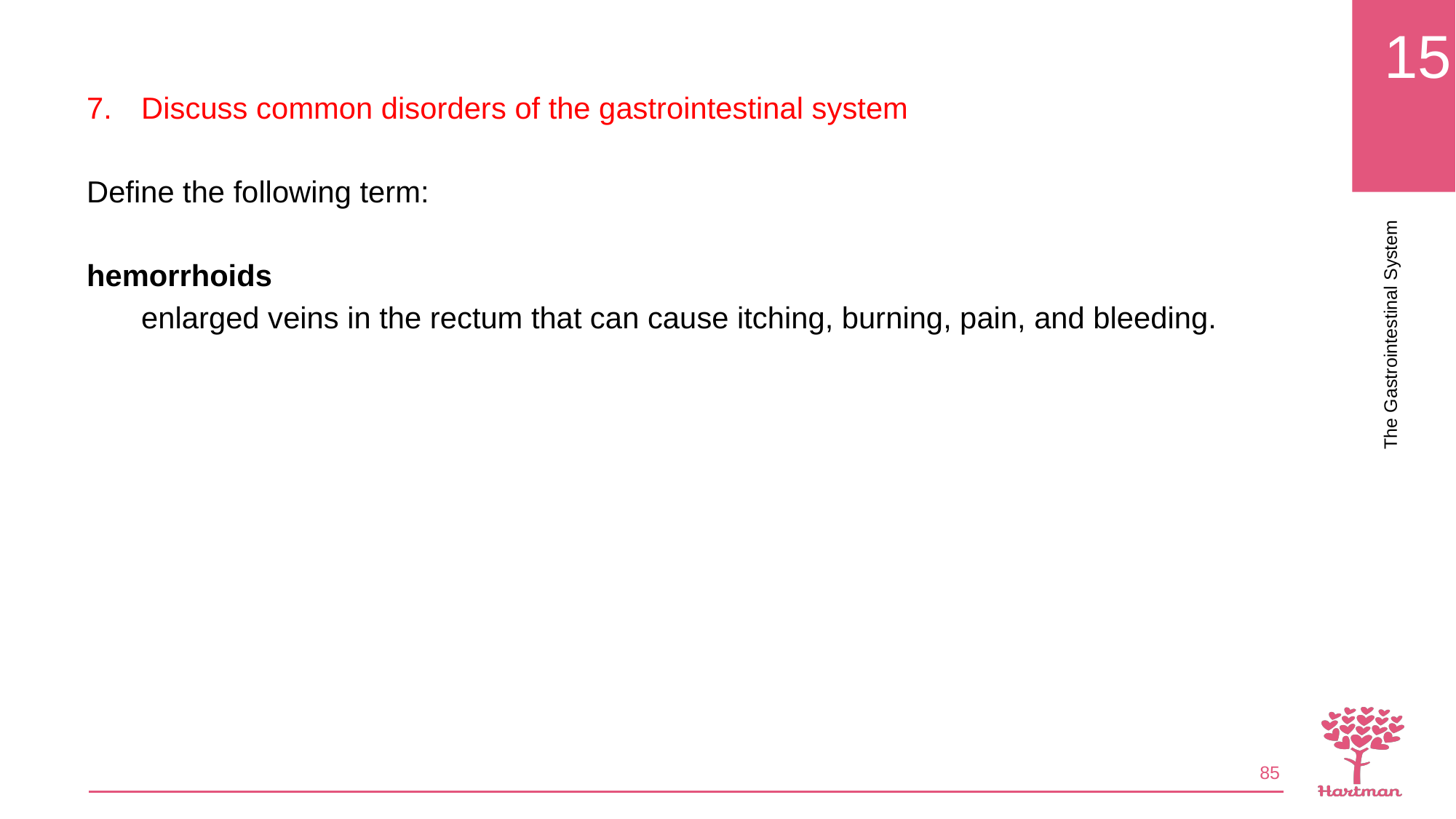

Discuss common disorders of the gastrointestinal system

Define the following term:

hemorrhoids
enlarged veins in the rectum that can cause itching, burning, pain, and bleeding.

85